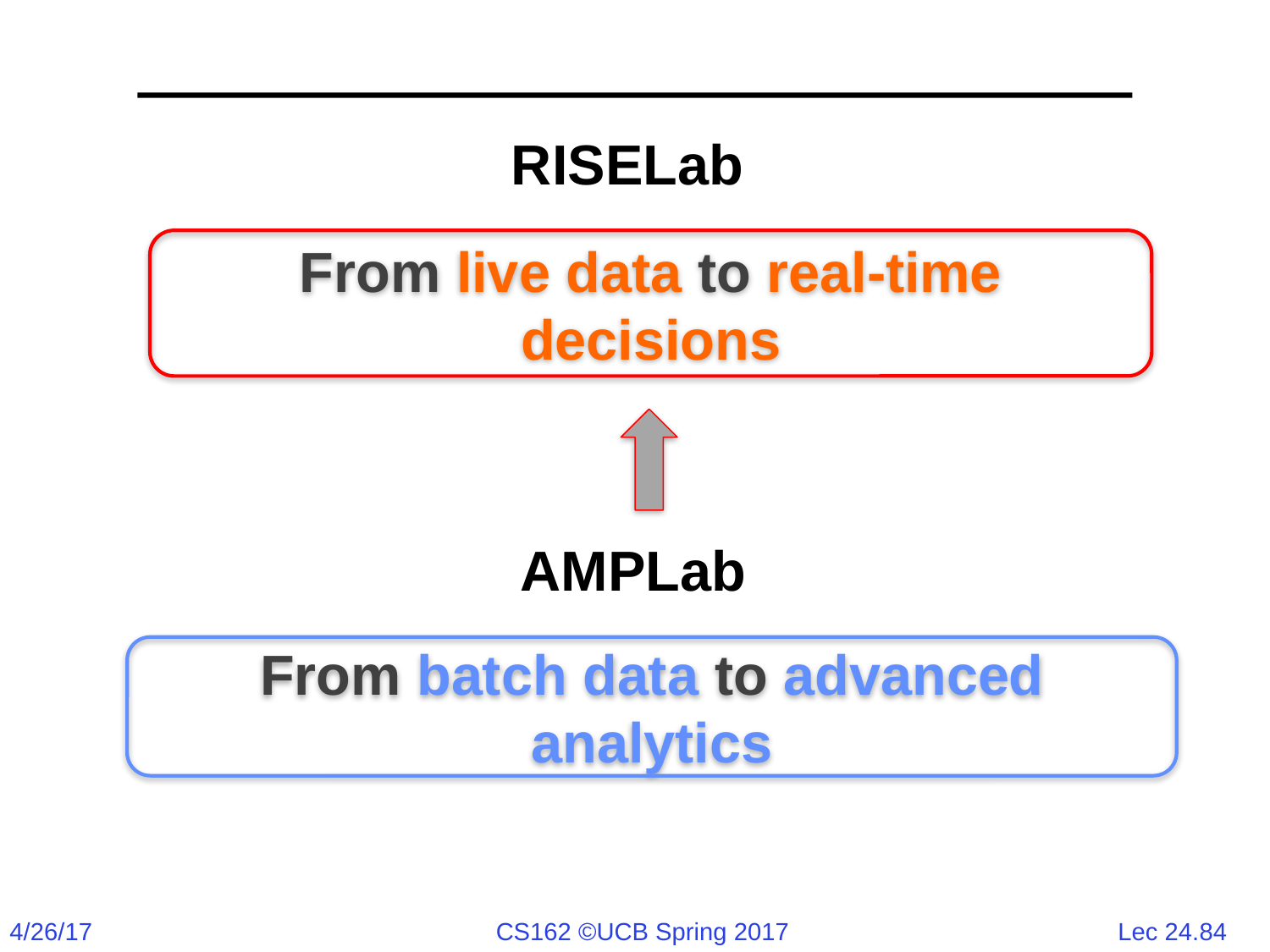

RISELab
From live data to real-time decisions

AMPLab
From batch data to advanced analytics